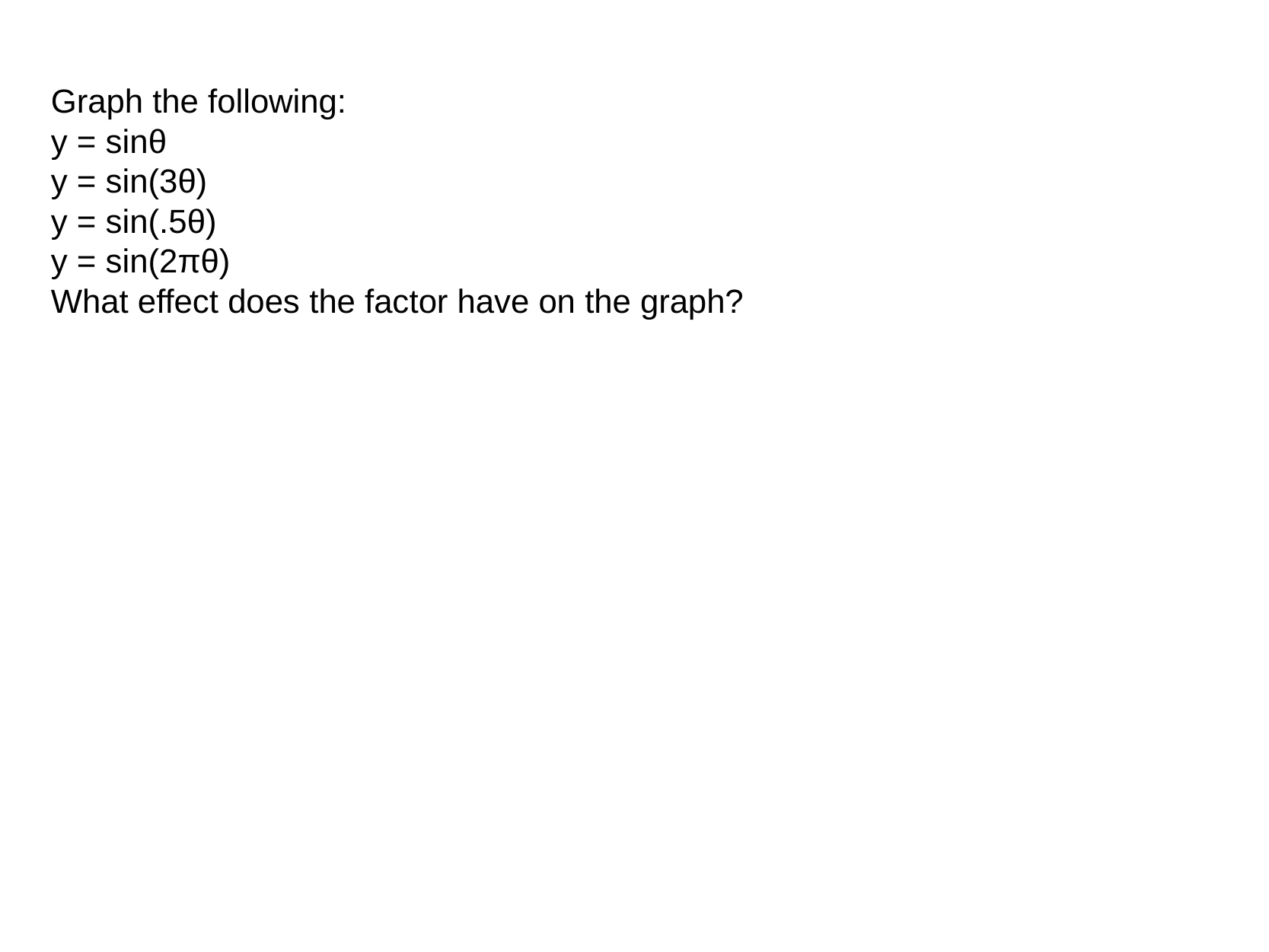

Graph the following:
y = sinθ
y = sin(3θ)
y = sin(.5θ)
y = sin(2πθ)
What effect does the factor have on the graph?